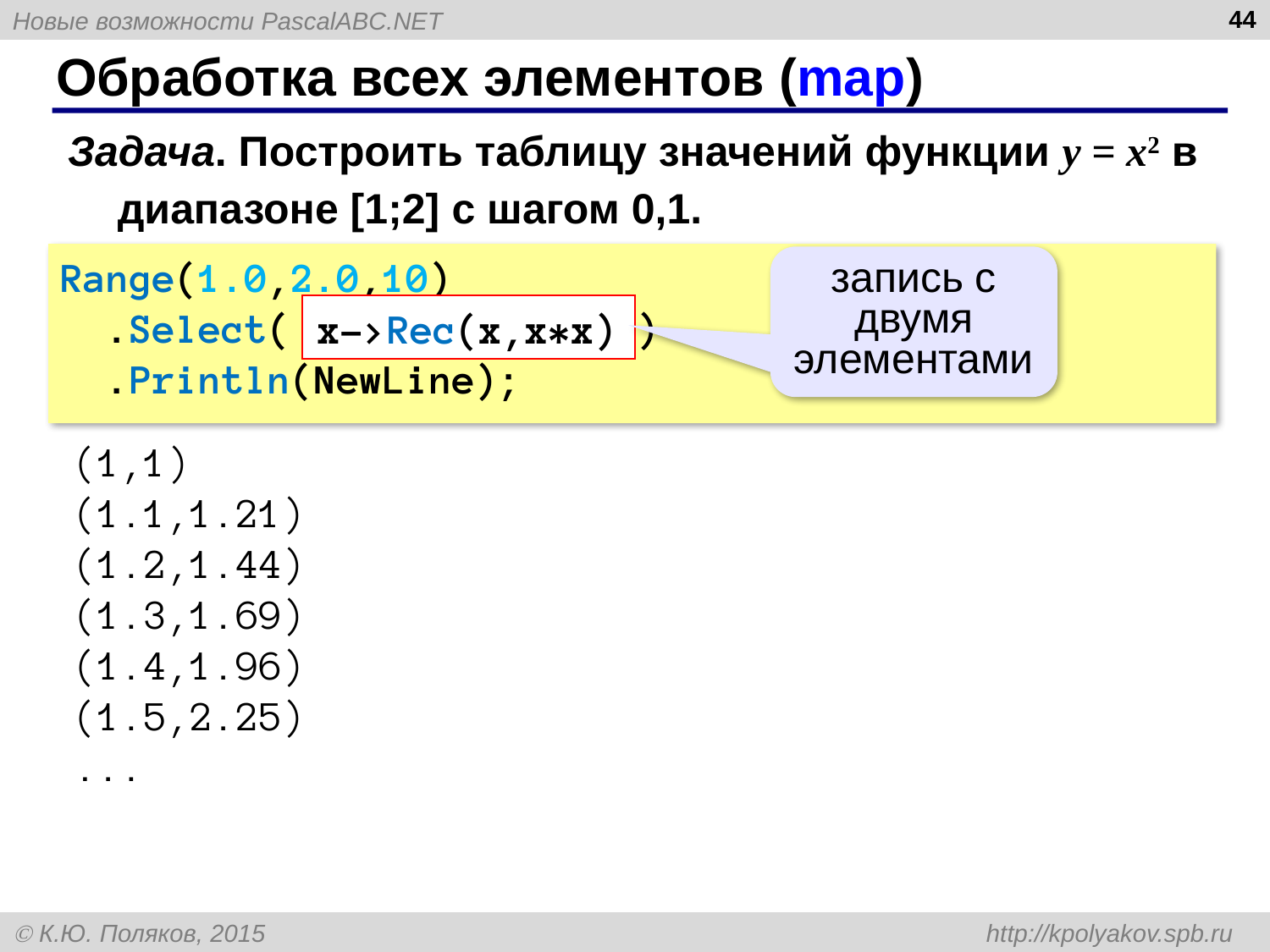

44
# Обработка всех элементов (map)
Задача. Построить таблицу значений функции y = x2 в диапазоне [1;2] с шагом 0,1.
Range(1.0,2.0,10)
  .Select( x->Rec(x,x*x) )
  .Println(NewLine);
запись с двумя элементами
x->Rec(x,x*x)
(1,1)
(1.1,1.21)
(1.2,1.44)
(1.3,1.69)
(1.4,1.96)
(1.5,2.25)
...